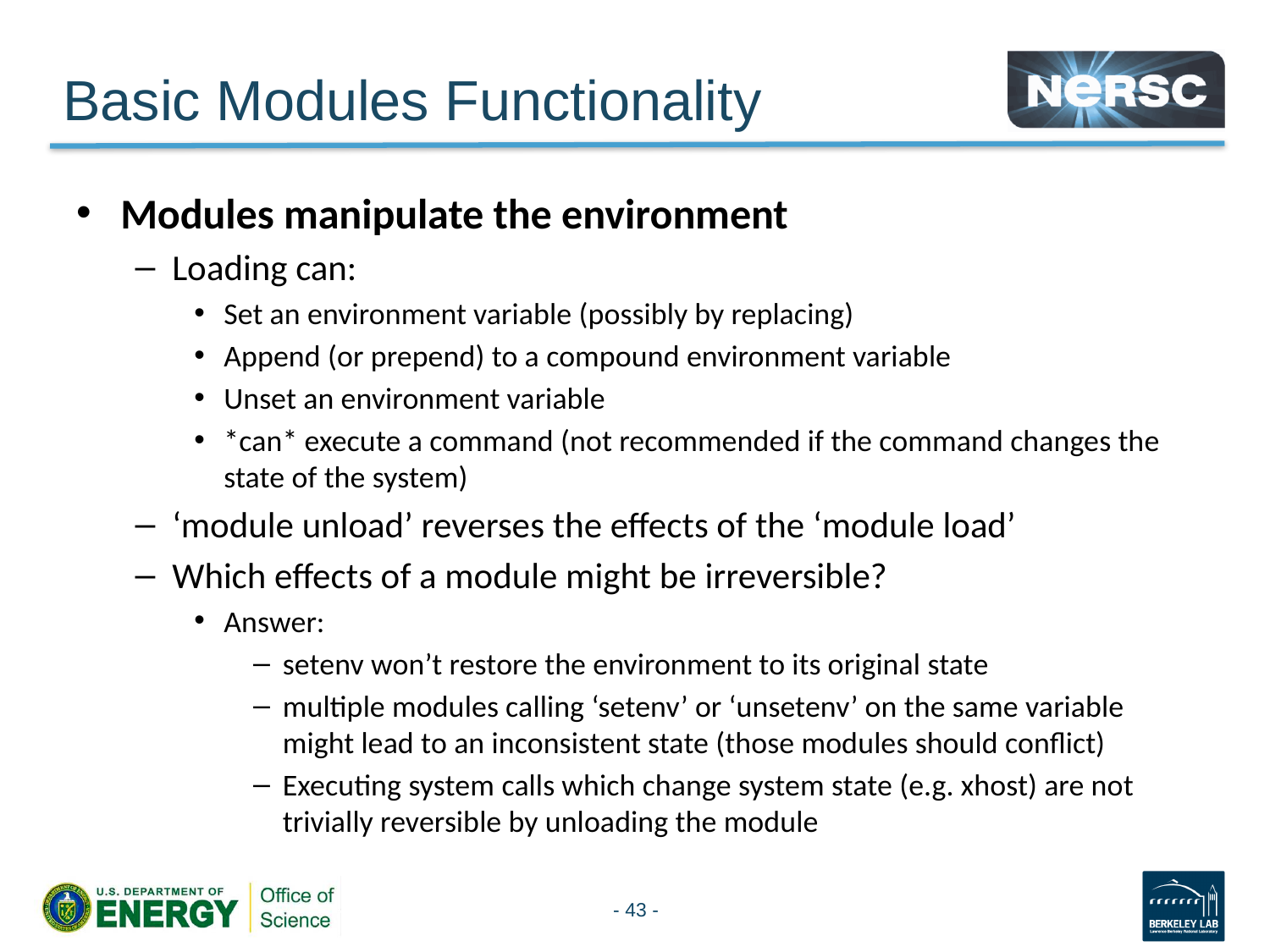

# Basic Modules Functionality
Modules manipulate the environment
Loading can:
Set an environment variable (possibly by replacing)
Append (or prepend) to a compound environment variable
Unset an environment variable
*can* execute a command (not recommended if the command changes the state of the system)
‘module unload’ reverses the effects of the ‘module load’
Which effects of a module might be irreversible?
Answer:
setenv won’t restore the environment to its original state
multiple modules calling ‘setenv’ or ‘unsetenv’ on the same variable might lead to an inconsistent state (those modules should conflict)
Executing system calls which change system state (e.g. xhost) are not trivially reversible by unloading the module

- 43 -